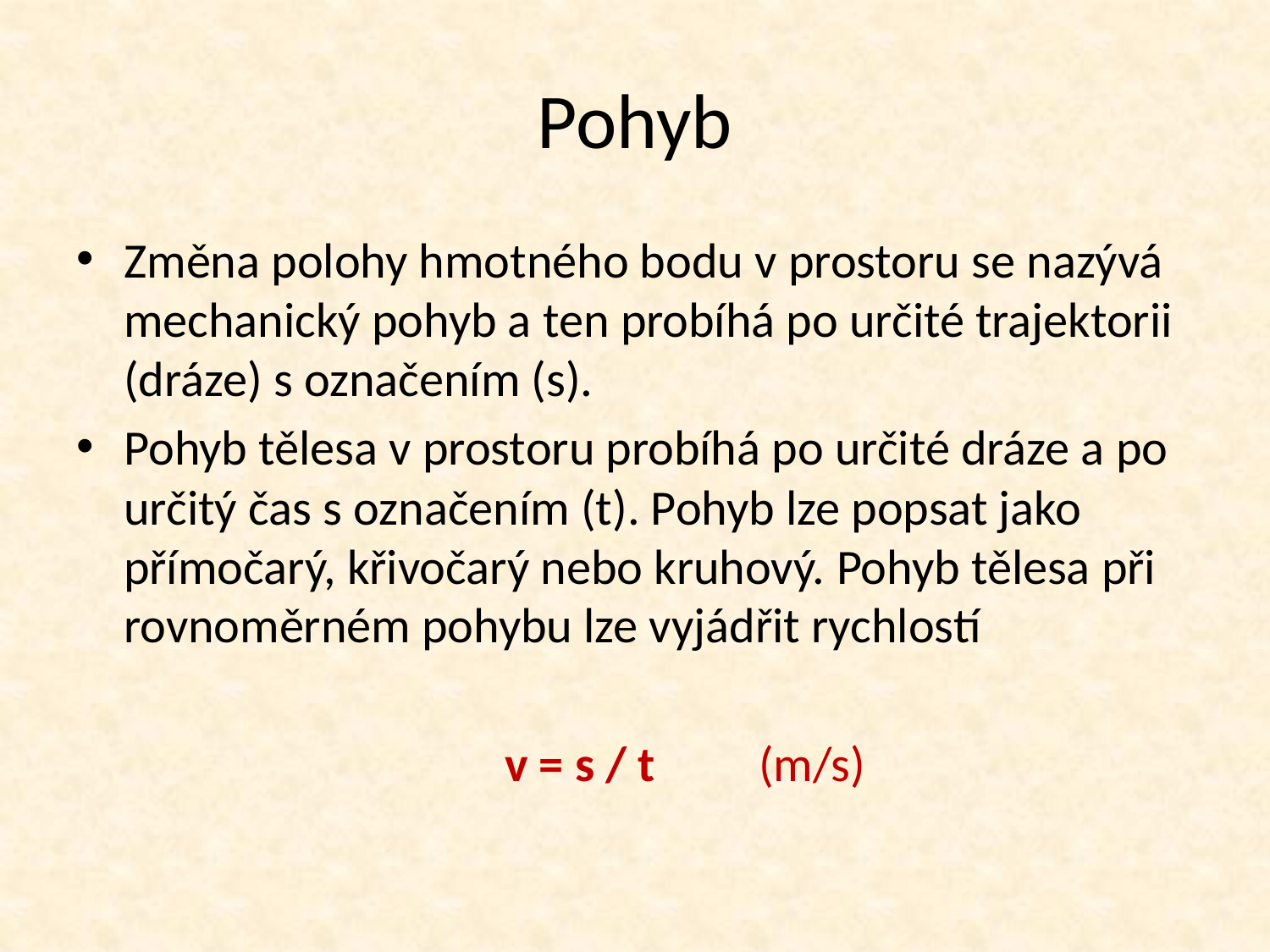

# Pohyb
Změna polohy hmotného bodu v prostoru se nazývá mechanický pohyb a ten probíhá po určité trajektorii (dráze) s označením (s).
Pohyb tělesa v prostoru probíhá po určité dráze a po určitý čas s označením (t). Pohyb lze popsat jako přímočarý, křivočarý nebo kruhový. Pohyb tělesa při rovnoměrném pohybu lze vyjádřit rychlostí

				v = s / t 	(m/s)